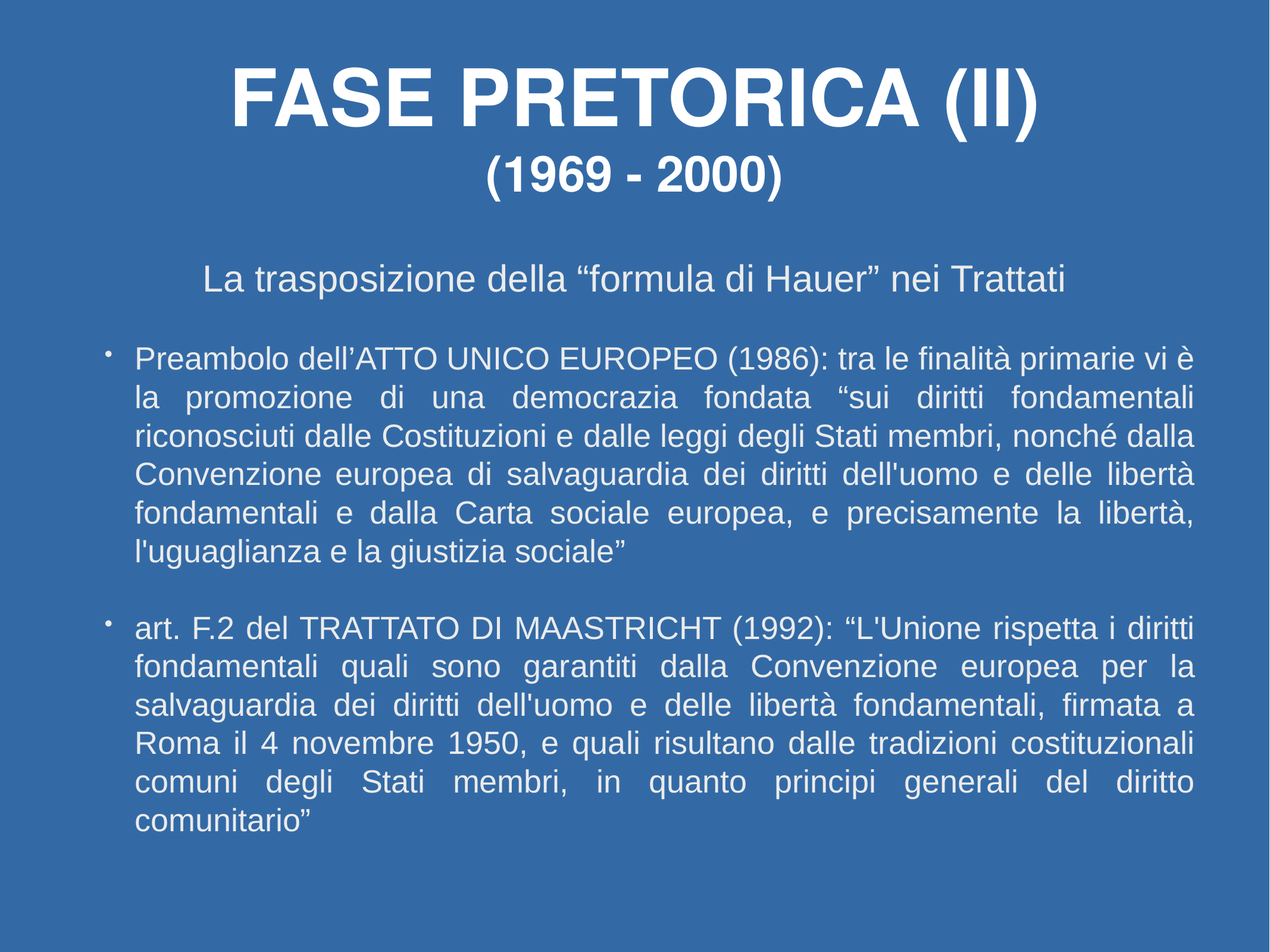

# FASE PRETORICA (II)
(1969 - 2000)
La trasposizione della “formula di Hauer” nei Trattati
Preambolo dell’ATTO UNICO EUROPEO (1986): tra le finalità primarie vi è la promozione di una democrazia fondata “sui diritti fondamentali riconosciuti dalle Costituzioni e dalle leggi degli Stati membri, nonché dalla Convenzione europea di salvaguardia dei diritti dell'uomo e delle libertà fondamentali e dalla Carta sociale europea, e precisamente la libertà, l'uguaglianza e la giustizia sociale”
art. F.2 del TRATTATO DI MAASTRICHT (1992): “L'Unione rispetta i diritti fondamentali quali sono garantiti dalla Convenzione europea per la salvaguardia dei diritti dell'uomo e delle libertà fondamentali, firmata a Roma il 4 novembre 1950, e quali risultano dalle tradizioni costituzionali comuni degli Stati membri, in quanto principi generali del diritto comunitario”